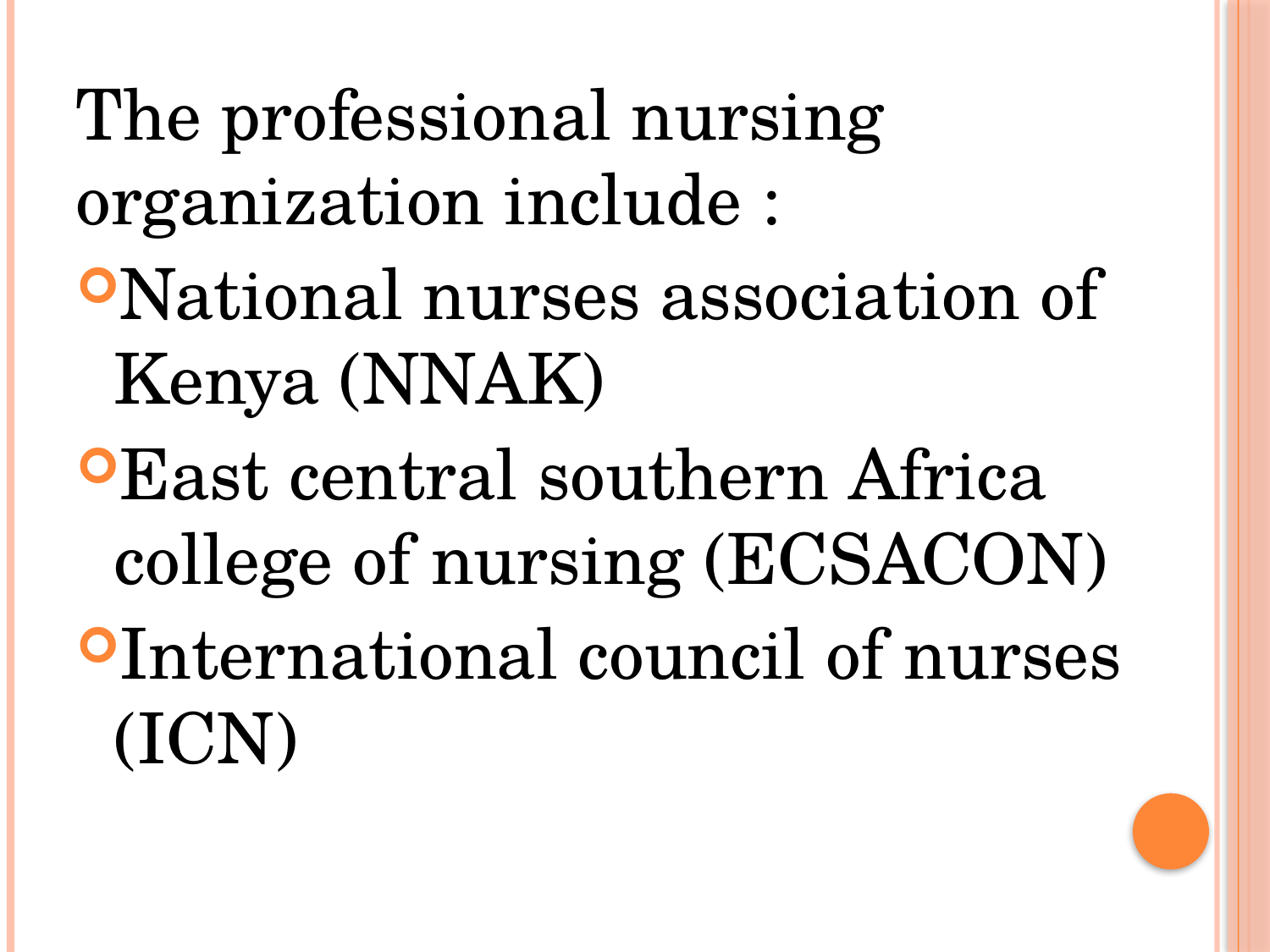

The professional nursing organization include :
National nurses association of Kenya (NNAK)
East central southern Africa college of nursing (ECSACON)
International council of nurses (ICN)